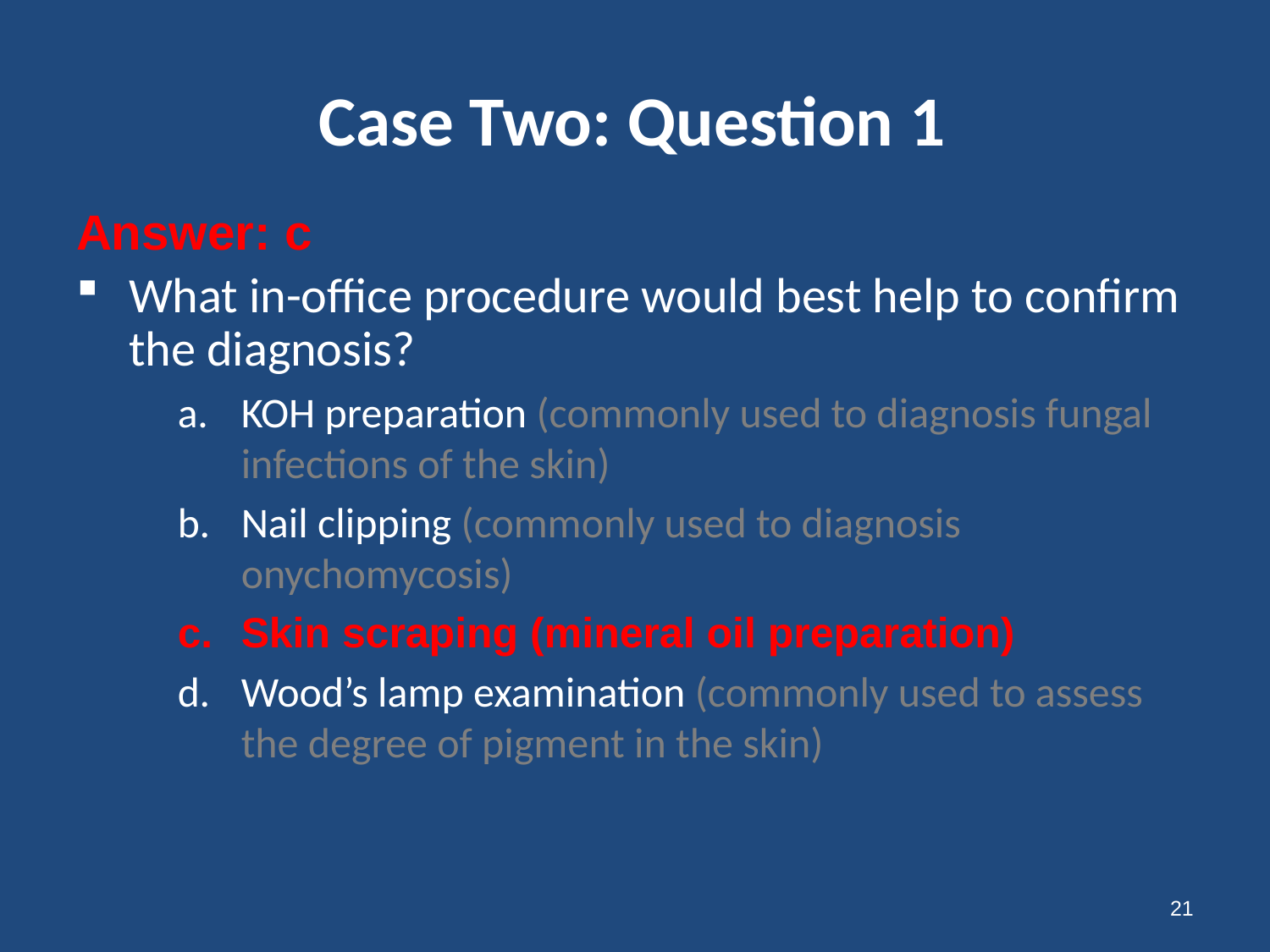

# Case Two: Question 1
Answer: c
What in-office procedure would best help to confirm the diagnosis?
KOH preparation (commonly used to diagnosis fungal infections of the skin)
Nail clipping (commonly used to diagnosis onychomycosis)
Skin scraping (mineral oil preparation)
Wood’s lamp examination (commonly used to assess the degree of pigment in the skin)
21